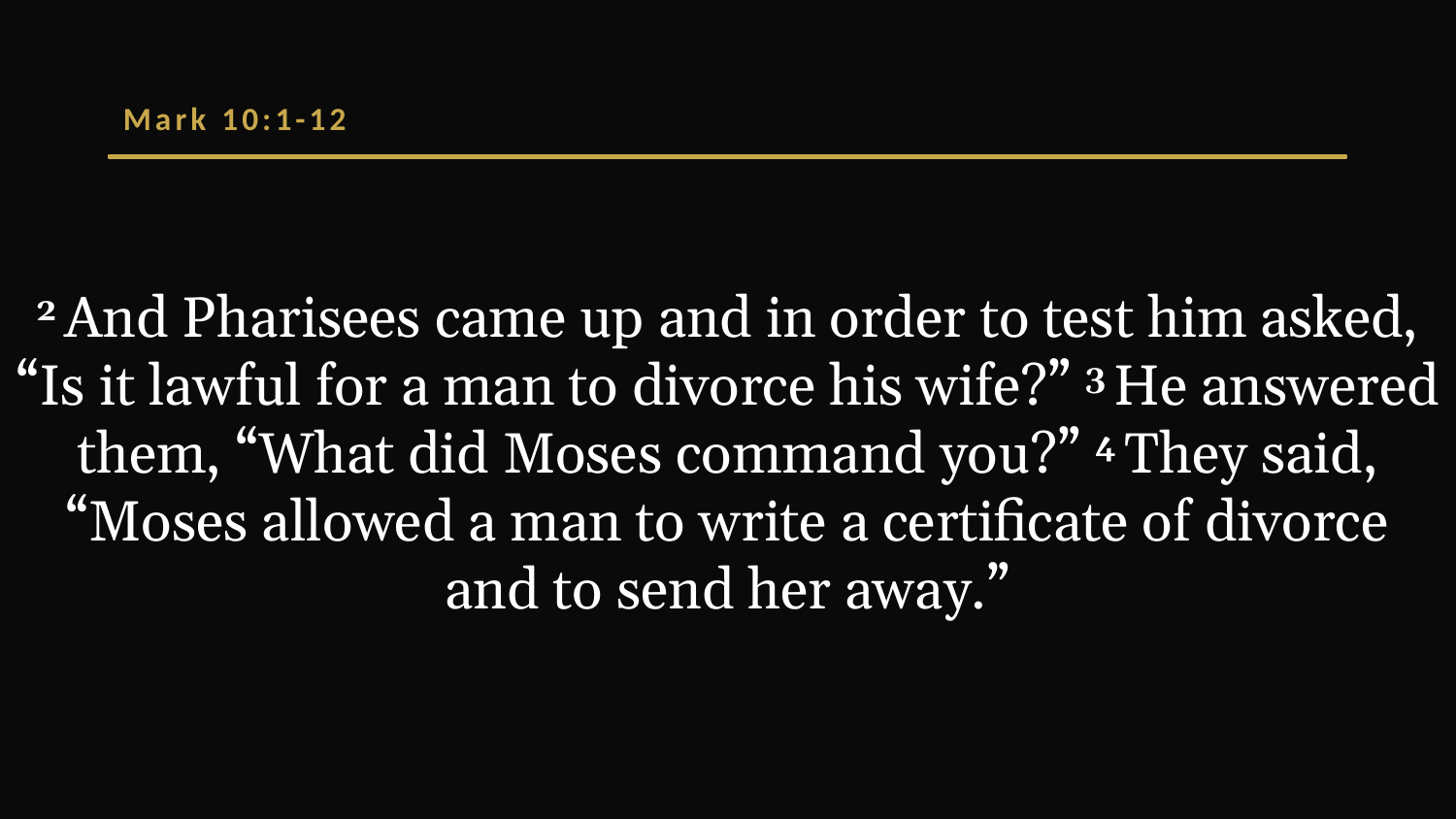

Mark 10:1-12
2 And Pharisees came up and in order to test him asked, “Is it lawful for a man to divorce his wife?” 3 He answered them, “What did Moses command you?” 4 They said, “Moses allowed a man to write a certificate of divorce and to send her away.”